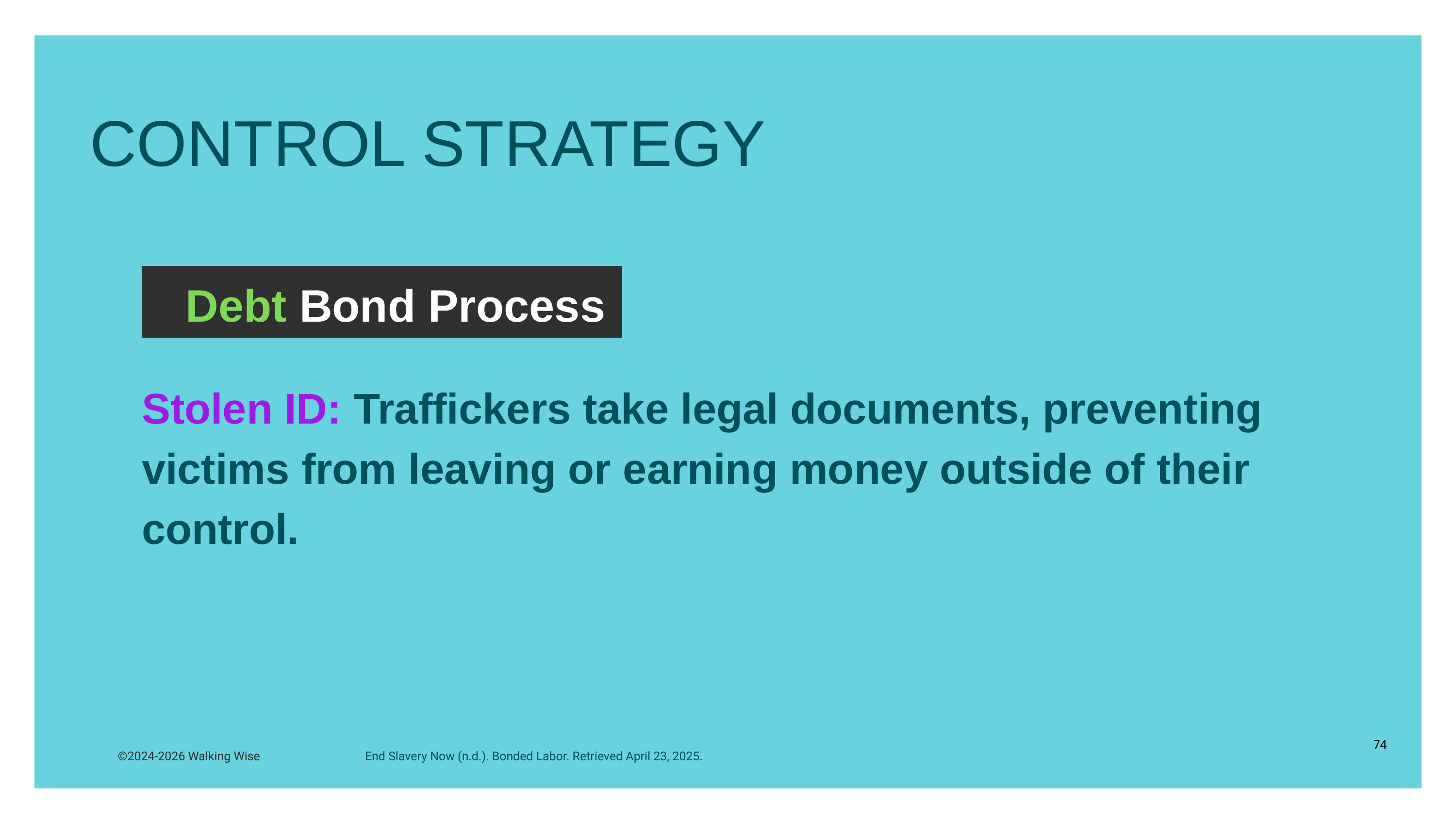

CONTROL STRATEGY

Debt Bond Process
Stolen ID: Traffickers take legal documents, preventing victims from leaving or earning money outside of their control.
74
©2024-2026 Walking Wise
End Slavery Now (n.d.). Bonded Labor. Retrieved April 23, 2025.